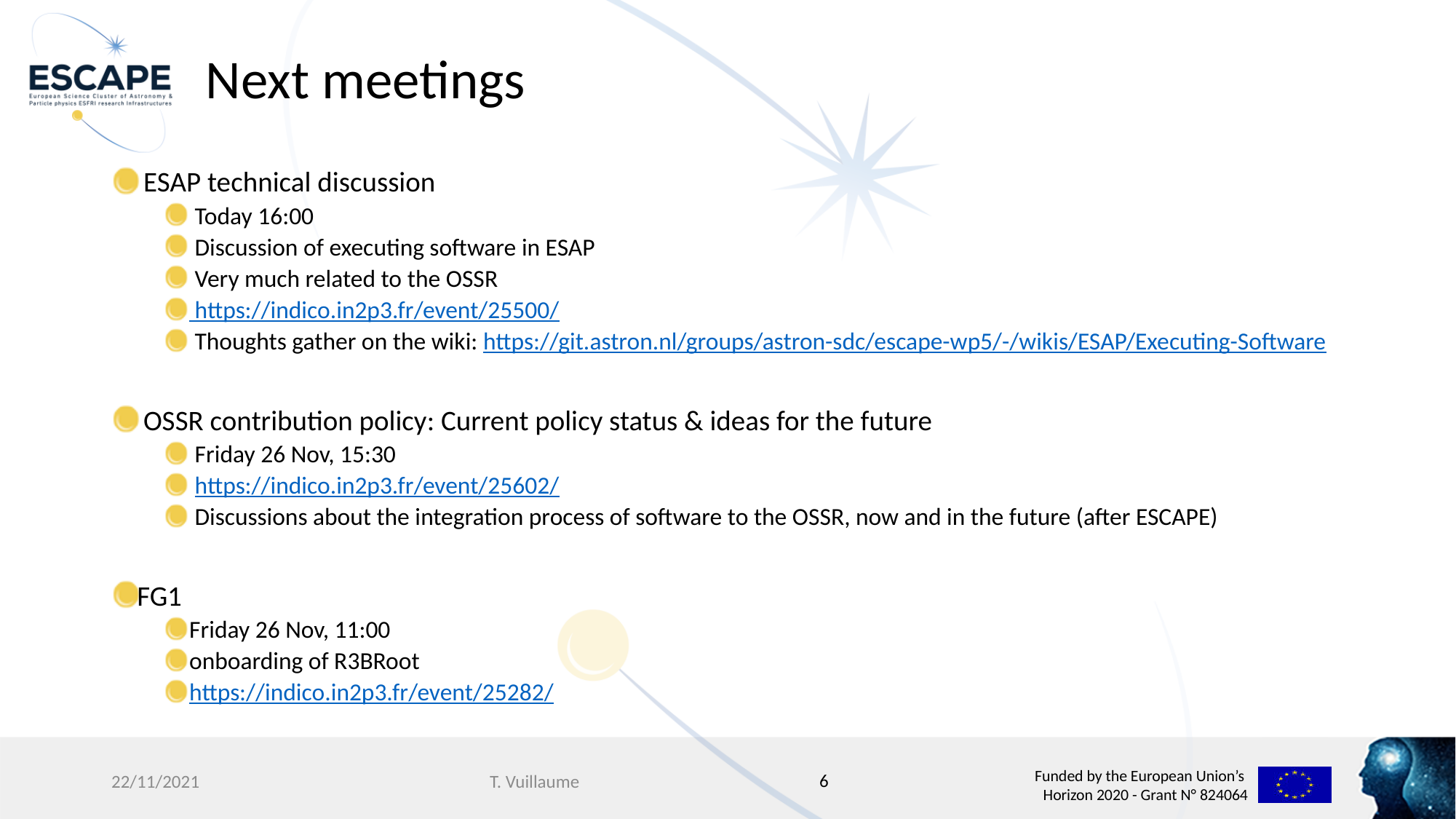

# Next meetings
 ESAP technical discussion
 Today 16:00
 Discussion of executing software in ESAP
 Very much related to the OSSR
 https://indico.in2p3.fr/event/25500/
 Thoughts gather on the wiki: https://git.astron.nl/groups/astron-sdc/escape-wp5/-/wikis/ESAP/Executing-Software

 OSSR contribution policy: Current policy status & ideas for the future
 Friday 26 Nov, 15:30
 https://indico.in2p3.fr/event/25602/
 Discussions about the integration process of software to the OSSR, now and in the future (after ESCAPE)

FG1
Friday 26 Nov, 11:00
onboarding of R3BRoot
https://indico.in2p3.fr/event/25282/
6
22/11/2021
T. Vuillaume